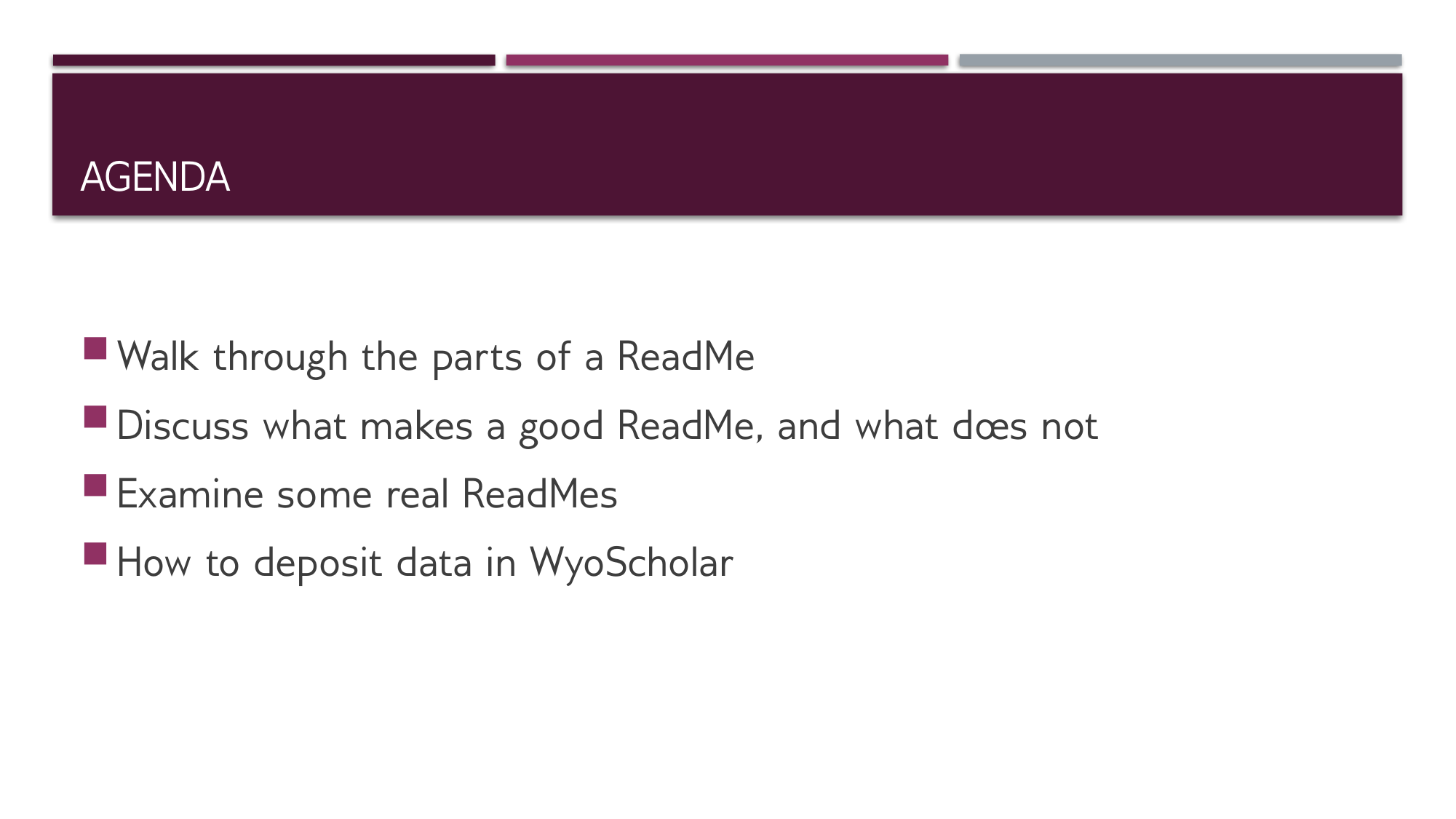

# Agenda
Walk through the parts of a ReadMe
Discuss what makes a good ReadMe, and what does not
Examine some real ReadMes
How to deposit data in WyoScholar